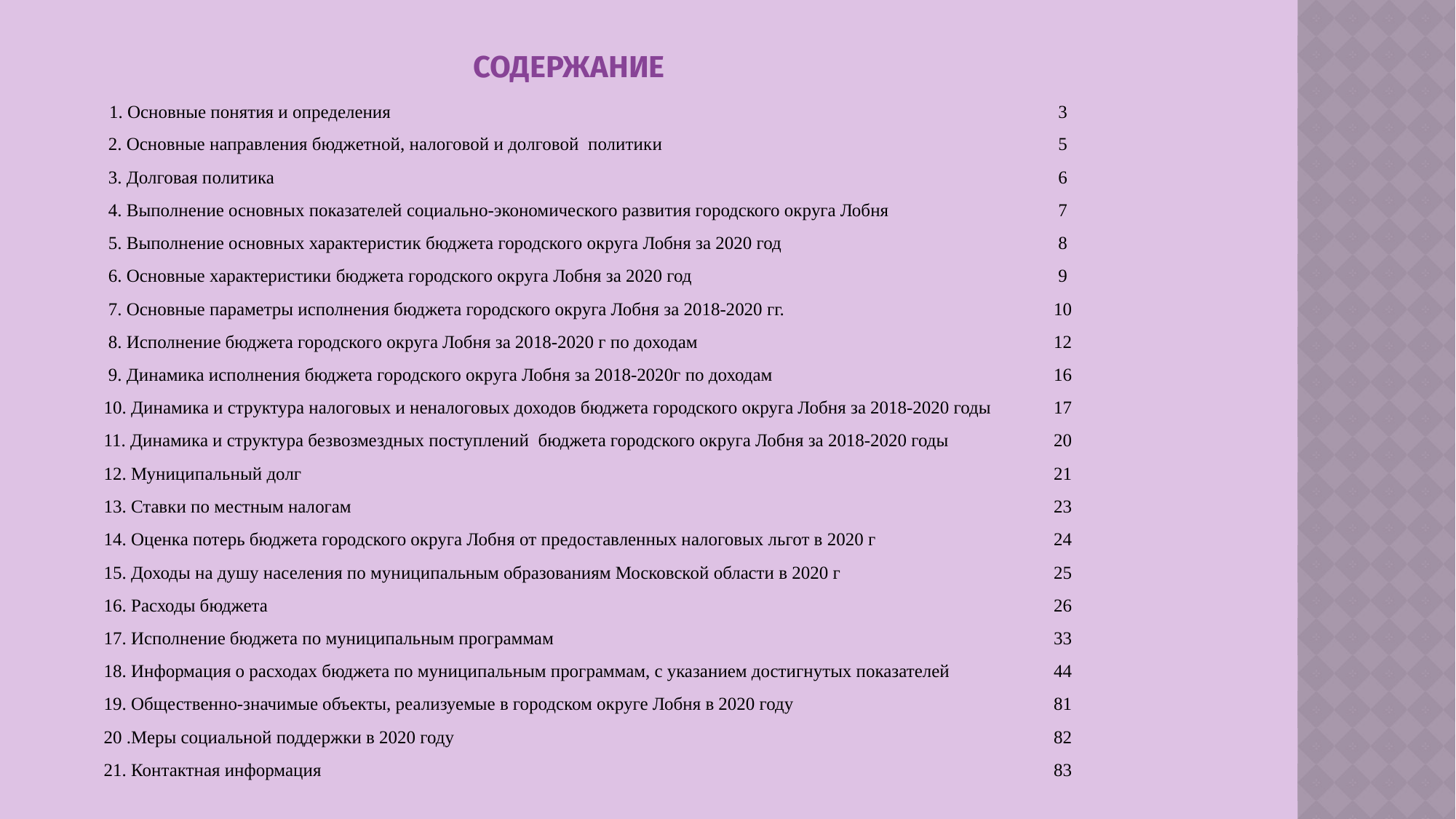

# Содержание
| 1. Основные понятия и определения | 3 |
| --- | --- |
| 2. Основные направления бюджетной, налоговой и долговой политики | 5 |
| 3. Долговая политика | 6 |
| 4. Выполнение основных показателей социально-экономического развития городского округа Лобня | 7 |
| 5. Выполнение основных характеристик бюджета городского округа Лобня за 2020 год | 8 |
| 6. Основные характеристики бюджета городского округа Лобня за 2020 год | 9 |
| 7. Основные параметры исполнения бюджета городского округа Лобня за 2018-2020 гг. | 10 |
| 8. Исполнение бюджета городского округа Лобня за 2018-2020 г по доходам | 12 |
| 9. Динамика исполнения бюджета городского округа Лобня за 2018-2020г по доходам | 16 |
| 10. Динамика и структура налоговых и неналоговых доходов бюджета городского округа Лобня за 2018-2020 годы | 17 |
| 11. Динамика и структура безвозмездных поступлений бюджета городского округа Лобня за 2018-2020 годы | 20 |
| 12. Муниципальный долг | 21 |
| 13. Ставки по местным налогам | 23 |
| 14. Оценка потерь бюджета городского округа Лобня от предоставленных налоговых льгот в 2020 г | 24 |
| 15. Доходы на душу населения по муниципальным образованиям Московской области в 2020 г | 25 |
| 16. Расходы бюджета | 26 |
| 17. Исполнение бюджета по муниципальным программам | 33 |
| 18. Информация о расходах бюджета по муниципальным программам, с указанием достигнутых показателей | 44 |
| 19. Общественно-значимые объекты, реализуемые в городском округе Лобня в 2020 году | 81 |
| 20 .Меры социальной поддержки в 2020 году | 82 |
| 21. Контактная информация | 83 |